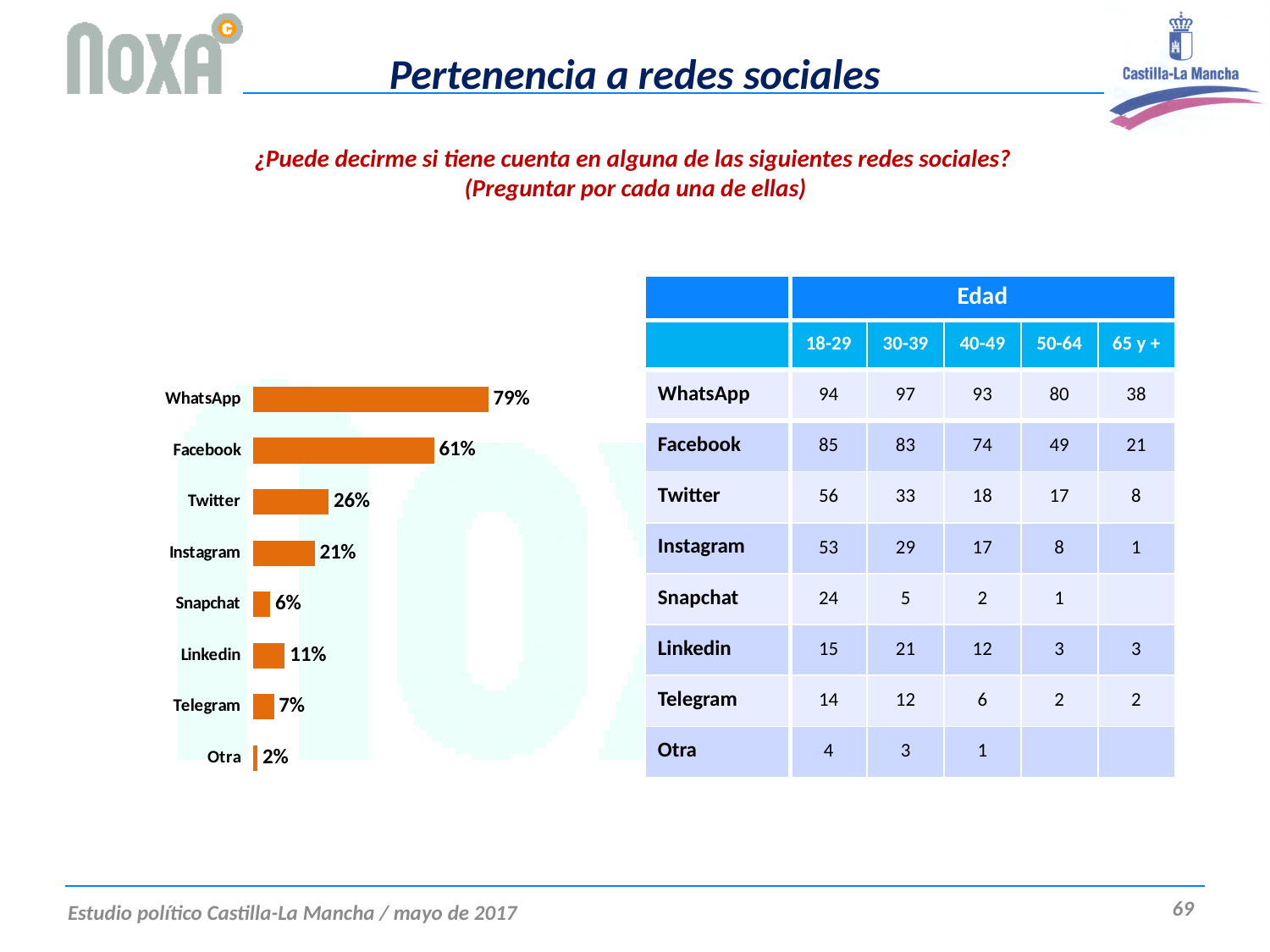

# Pertenencia a redes sociales
¿Puede decirme si tiene cuenta en alguna de las siguientes redes sociales?
(Preguntar por cada una de ellas)
|  | Edad |  |  |  |  |
| --- | --- | --- | --- | --- | --- |
|  | 18-29 | 30-39 | 40-49 | 50-64 | 65 y + |
| WhatsApp | 94 | 97 | 93 | 80 | 38 |
| Facebook | 85 | 83 | 74 | 49 | 21 |
| Twitter | 56 | 33 | 18 | 17 | 8 |
| Instagram | 53 | 29 | 17 | 8 | 1 |
| Snapchat | 24 | 5 | 2 | 1 |  |
| Linkedin | 15 | 21 | 12 | 3 | 3 |
| Telegram | 14 | 12 | 6 | 2 | 2 |
| Otra | 4 | 3 | 1 |  |  |

### Chart

| Category |  |
|---|---|
| WhatsApp | 79.4 |
| Facebook | 61.1 |
| Twitter | 25.5 |
| Instagram | 20.8 |
| Snapchat | 5.8 |
| Linkedin | 10.7 |
| Telegram | 7.0 |
| Otra | 1.5 |
69